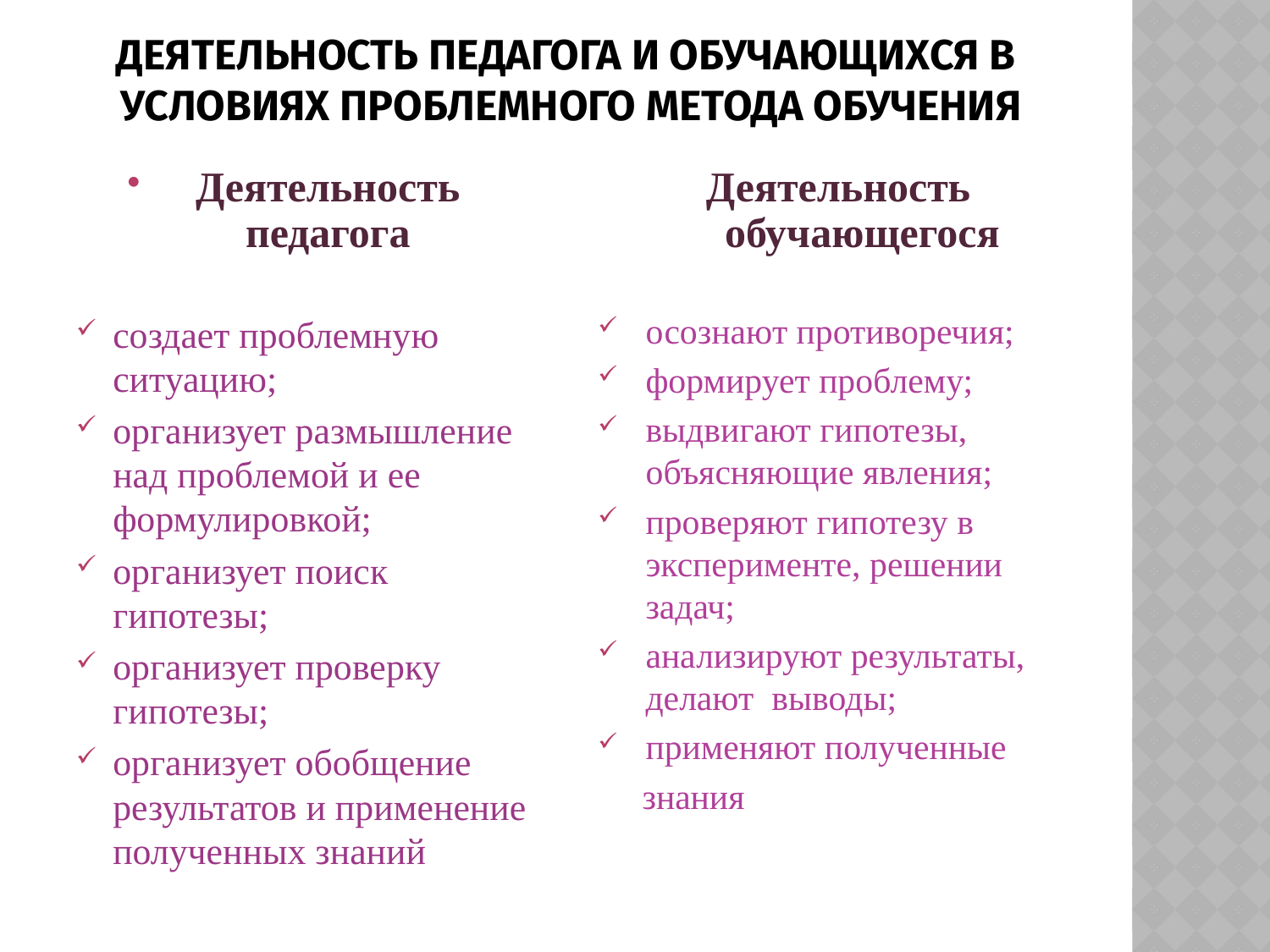

# Деятельность педагога и обучающихся в условиях проблемного метода обучения
Деятельность педагога

создает проблемную ситуацию;
организует размышление над проблемой и ее формулировкой;
организует поиск гипотезы;
организует проверку гипотезы;
организует обобщение результатов и применение полученных знаний

Деятельность обучающегося

осознают противоречия;
формирует проблему;
выдвигают гипотезы, объясняющие явления;
проверяют гипотезу в эксперименте, решении задач;
анализируют результаты, делают  выводы;
применяют полученные
     знания